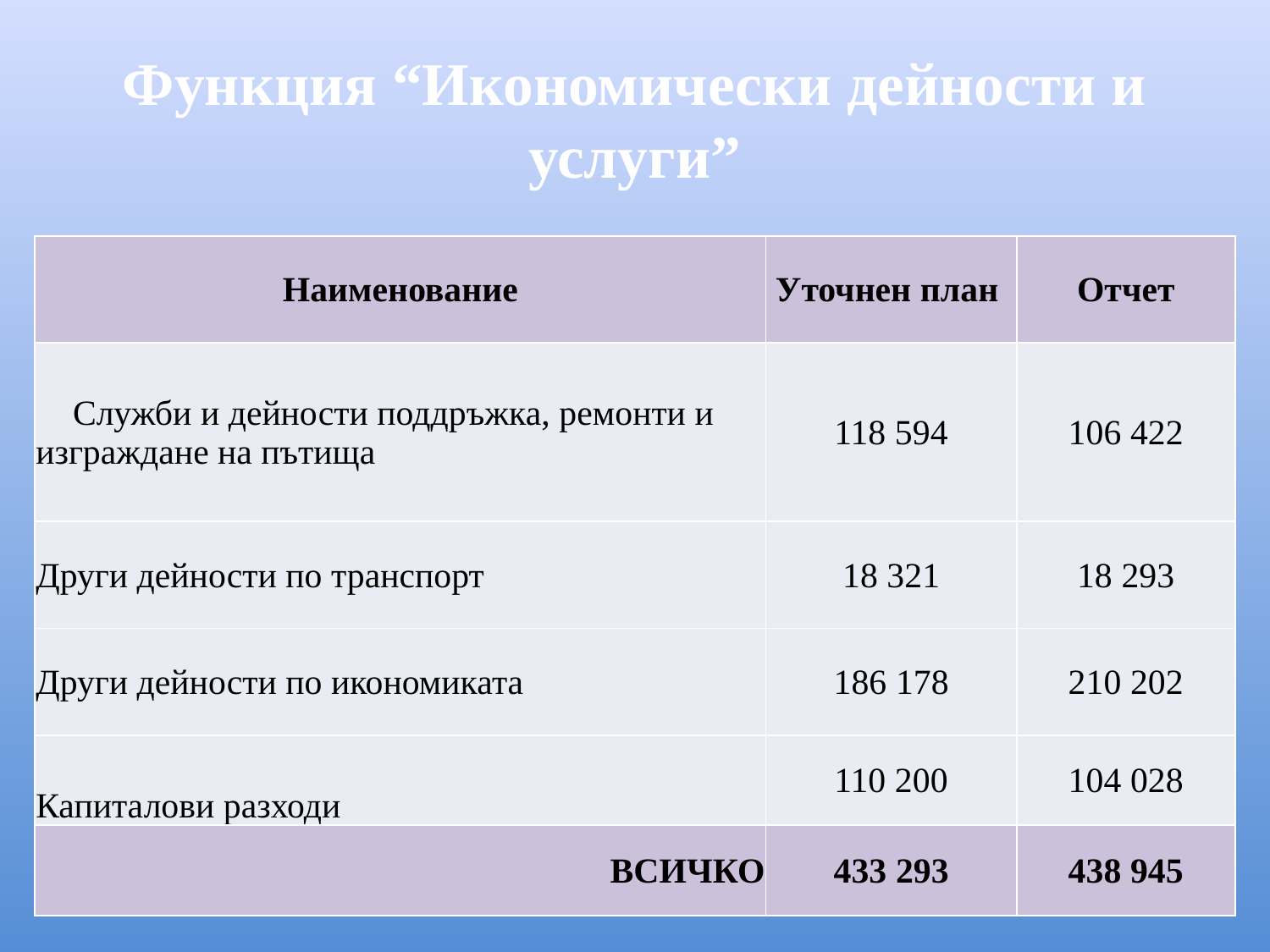

# Функция “Икономически дейности и услуги”
| Наименование | Уточнен план | Отчет |
| --- | --- | --- |
| Служби и дейности поддръжка, ремонти и изграждане на пътища | 118 594 | 106 422 |
| Други дейности по транспорт | 18 321 | 18 293 |
| Други дейности по икономиката | 186 178 | 210 202 |
| Капиталови разходи | 110 200 | 104 028 |
| ВСИЧКО | 433 293 | 438 945 |